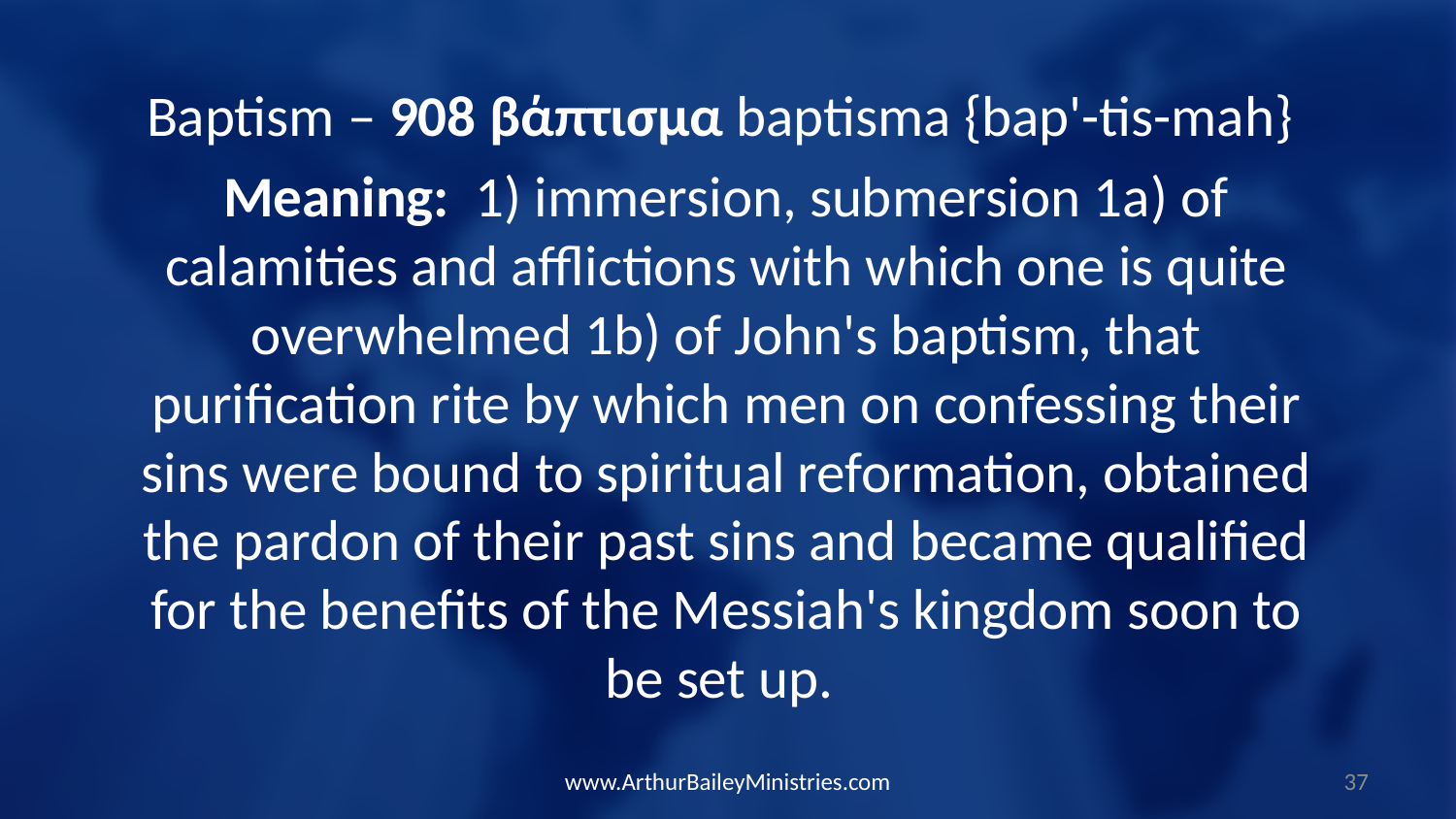

Baptism – 908 βάπτισμα baptisma {bap'-tis-mah}
Meaning:  1) immersion, submersion 1a) of calamities and afflictions with which one is quite overwhelmed 1b) of John's baptism, that purification rite by which men on confessing their sins were bound to spiritual reformation, obtained the pardon of their past sins and became qualified for the benefits of the Messiah's kingdom soon to be set up.
www.ArthurBaileyMinistries.com
37